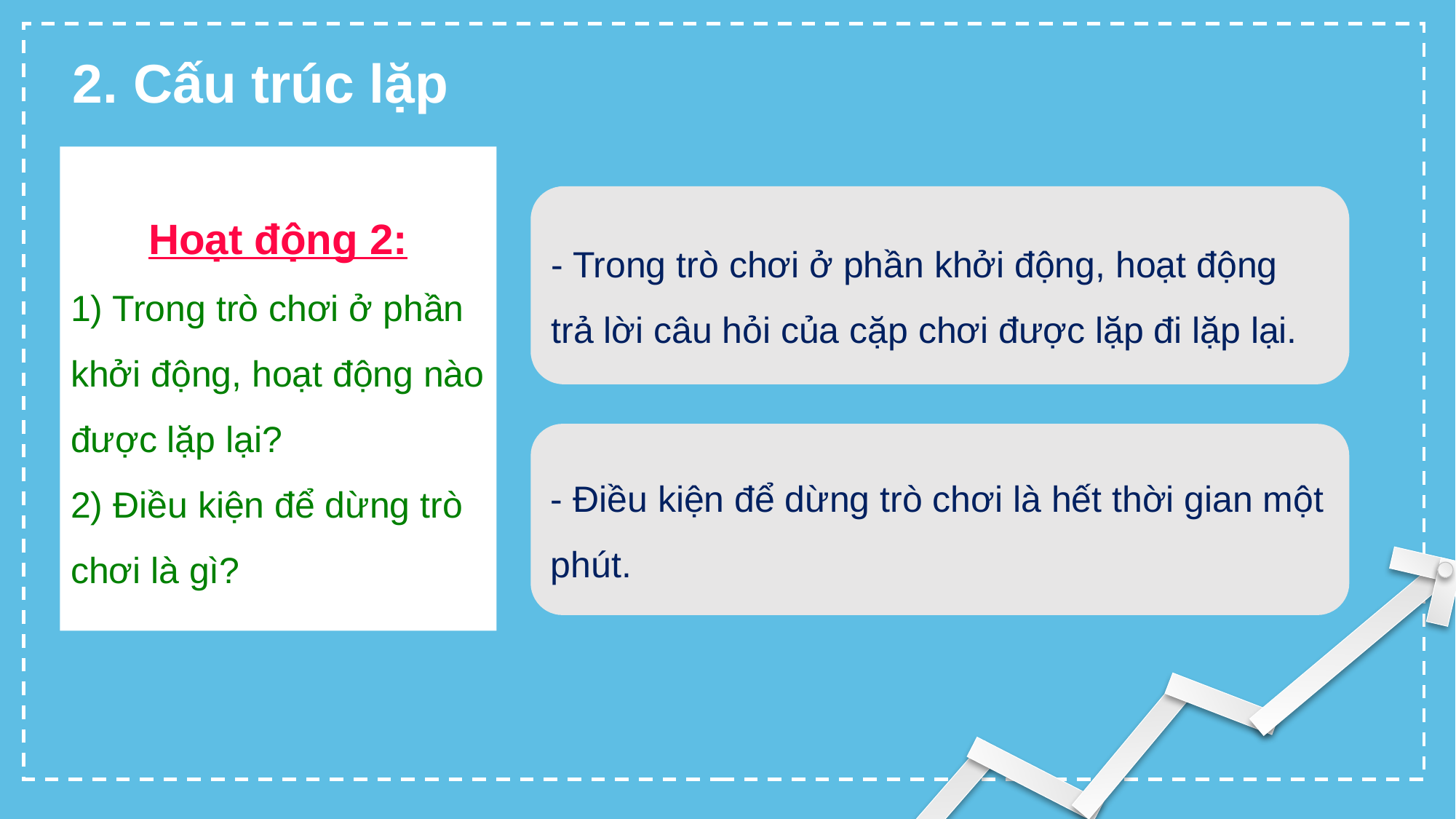

2. Cấu trúc lặp
Hoạt động 2:
1) Trong trò chơi ở phần khởi động, hoạt động nào được lặp lại?
2) Điều kiện để dừng trò chơi là gì?
- Trong trò chơi ở phần khởi động, hoạt động trả lời câu hỏi của cặp chơi được lặp đi lặp lại.
- Điều kiện để dừng trò chơi là hết thời gian một phút.